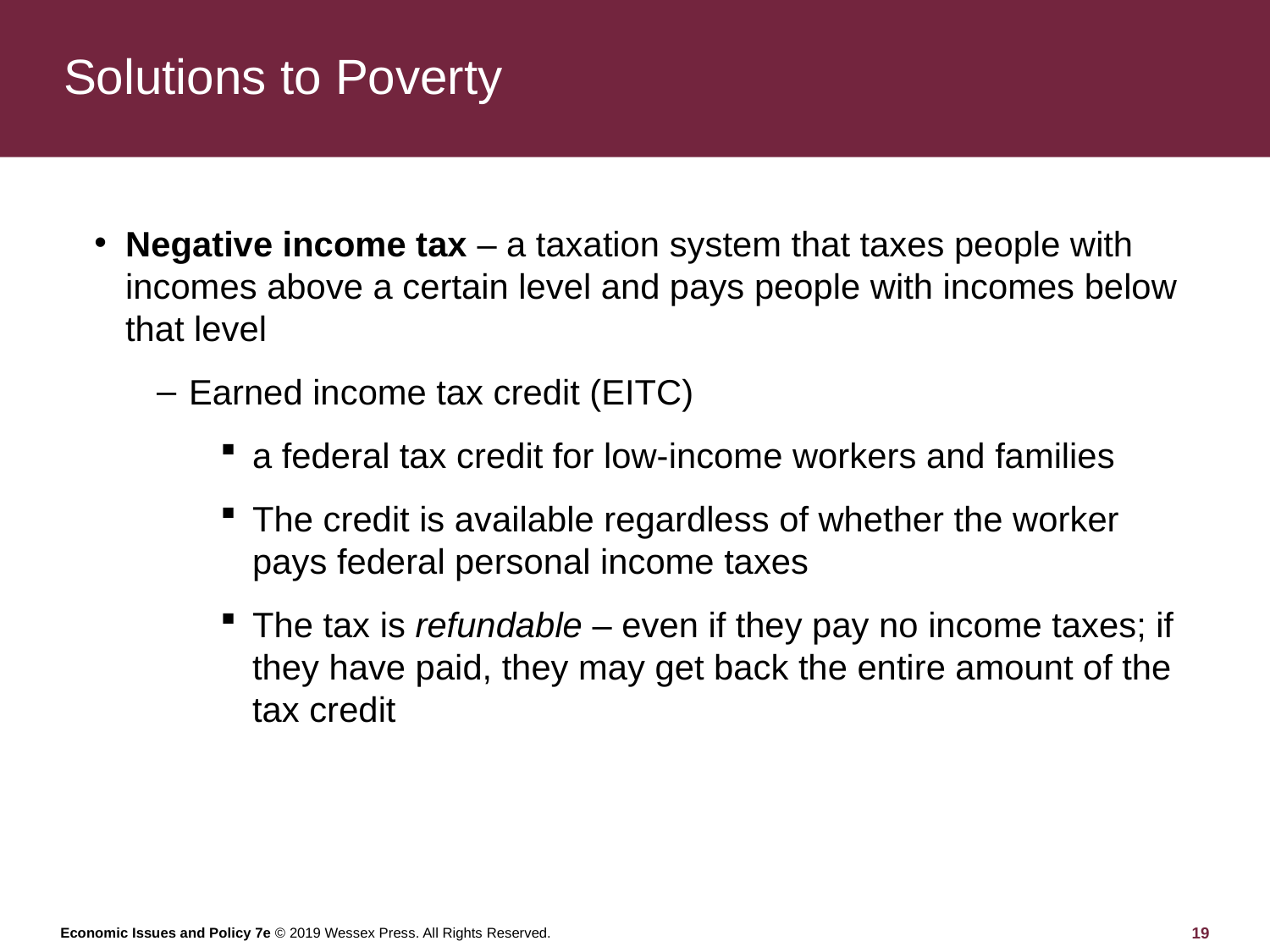

# Solutions to Poverty
Negative income tax – a taxation system that taxes people with incomes above a certain level and pays people with incomes below that level
Earned income tax credit (EITC)
a federal tax credit for low-income workers and families
The credit is available regardless of whether the worker pays federal personal income taxes
The tax is refundable – even if they pay no income taxes; if they have paid, they may get back the entire amount of the tax credit